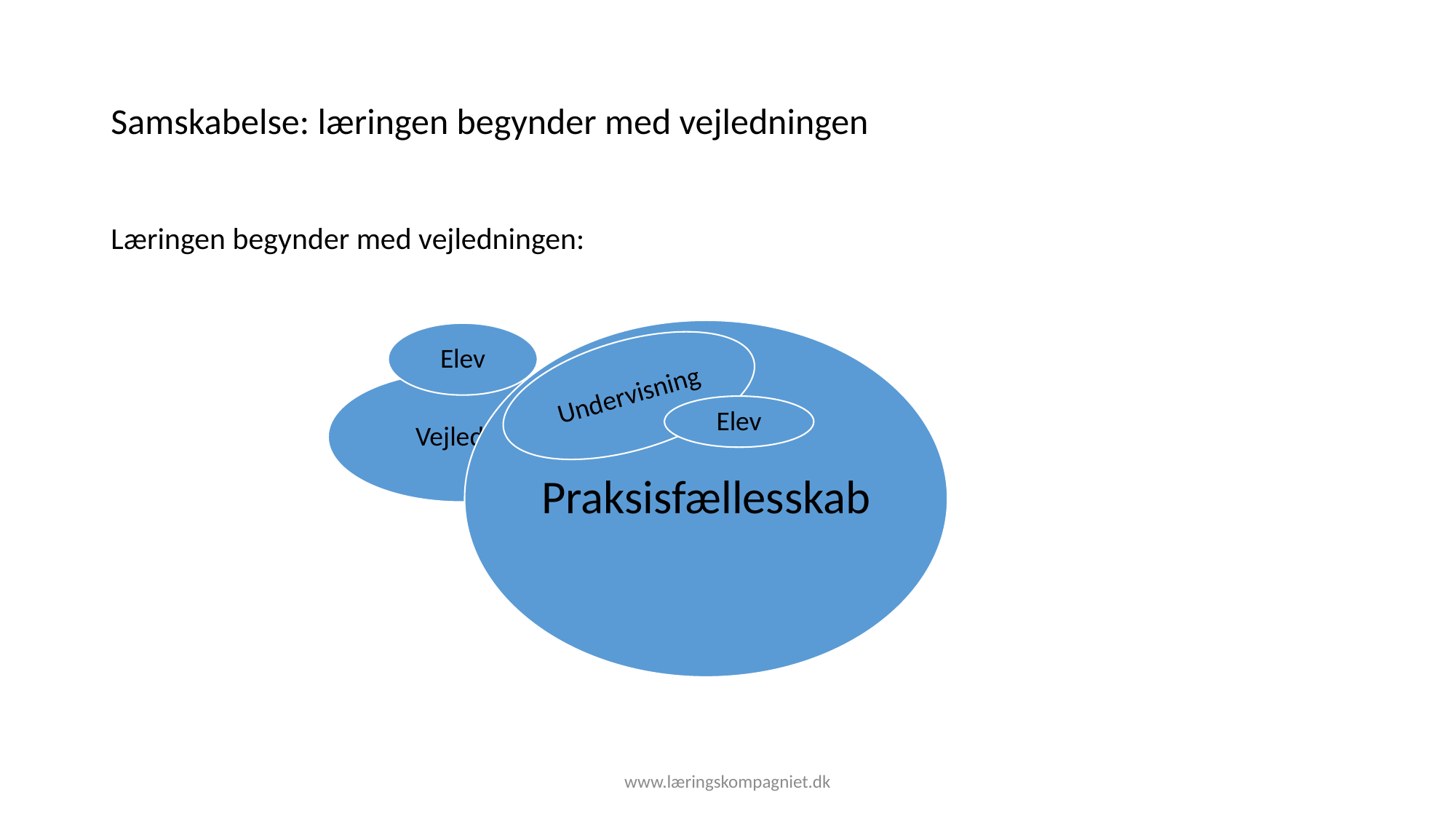

# Samskabelse: læringen begynder med vejledningen
Læringen begynder med vejledningen:
Praksisfællesskab
Undervisning
Elev
Vejleder
Vejleder
Elev
www.læringskompagniet.dk